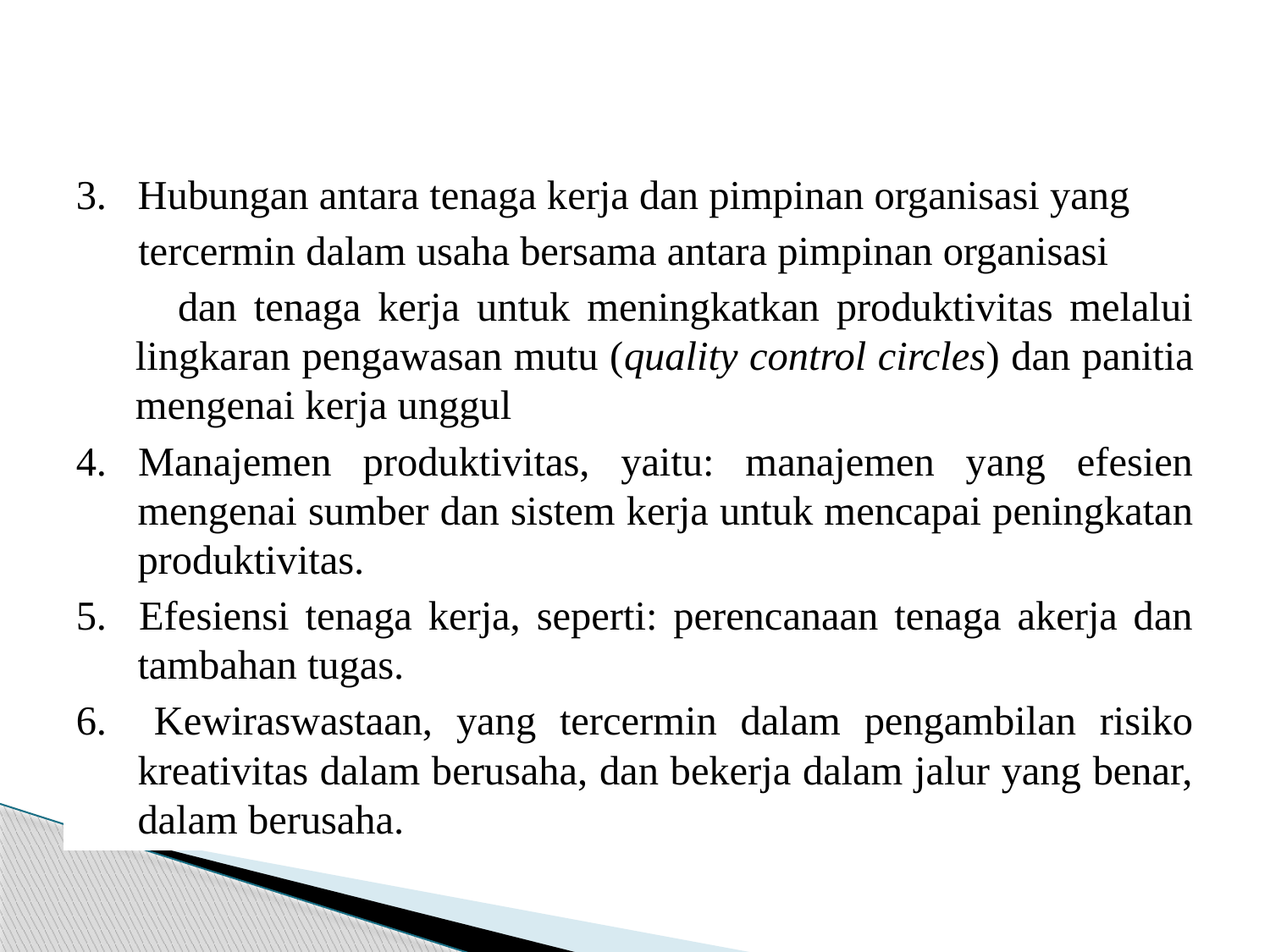

#

3.   Hubungan antara tenaga kerja dan pimpinan organisasi yang
      tercermin dalam usaha bersama antara pimpinan organisasi
      dan tenaga kerja untuk meningkatkan produktivitas melalui lingkaran pengawasan mutu (quality control circles) dan panitia mengenai kerja unggul
4. Manajemen produktivitas, yaitu: manajemen yang efesien mengenai sumber dan sistem kerja untuk mencapai peningkatan produktivitas.
5.  Efesiensi tenaga kerja, seperti: perencanaan tenaga akerja dan tambahan tugas.
6.  Kewiraswastaan, yang tercermin dalam pengambilan risiko kreativitas dalam berusaha, dan bekerja dalam jalur yang benar, dalam berusaha.